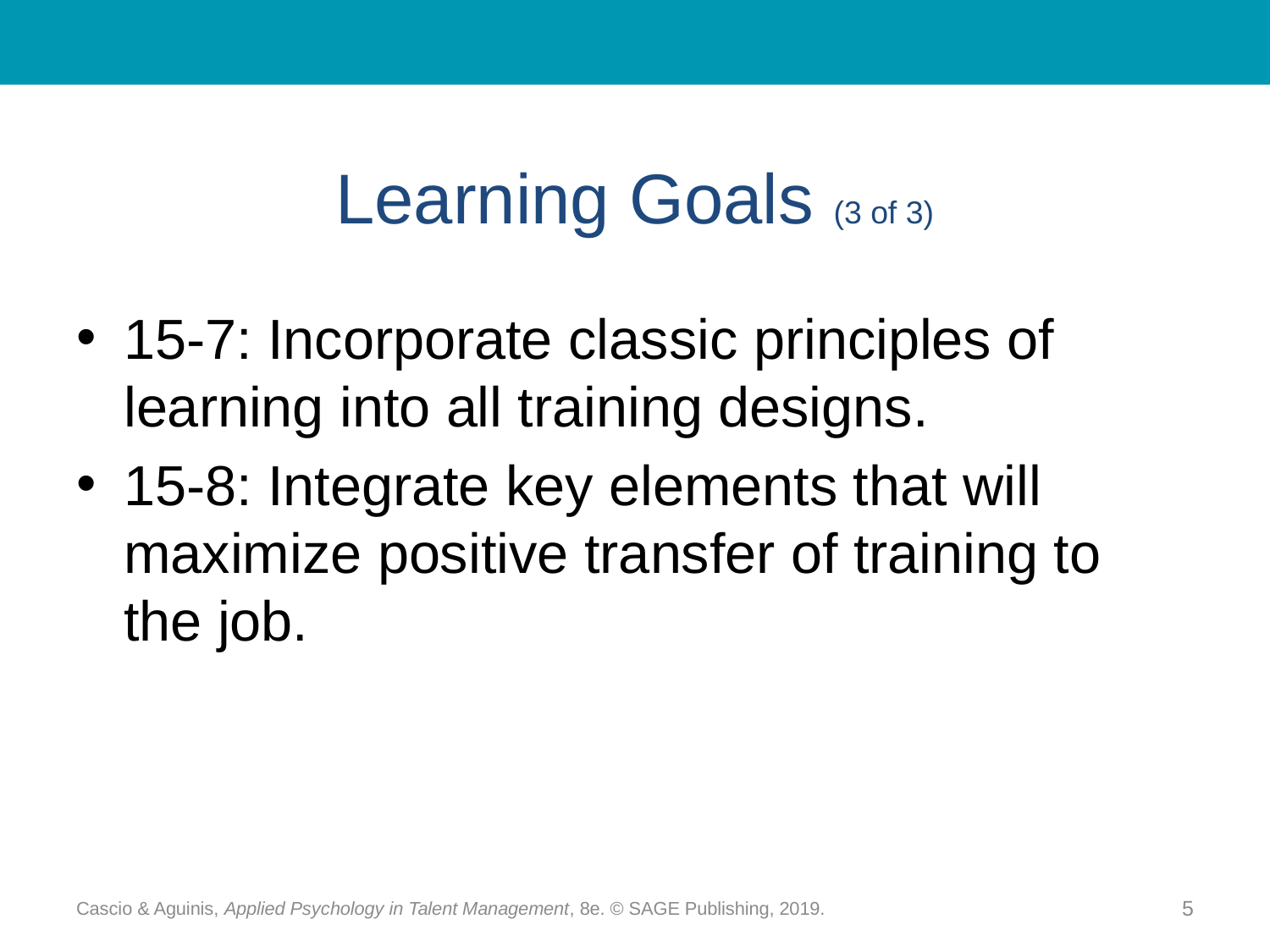

# Learning Goals (3 of 3)
15-7: Incorporate classic principles of learning into all training designs.
15-8: Integrate key elements that will maximize positive transfer of training to the job.
Cascio & Aguinis, Applied Psychology in Talent Management, 8e. © SAGE Publishing, 2019.
5